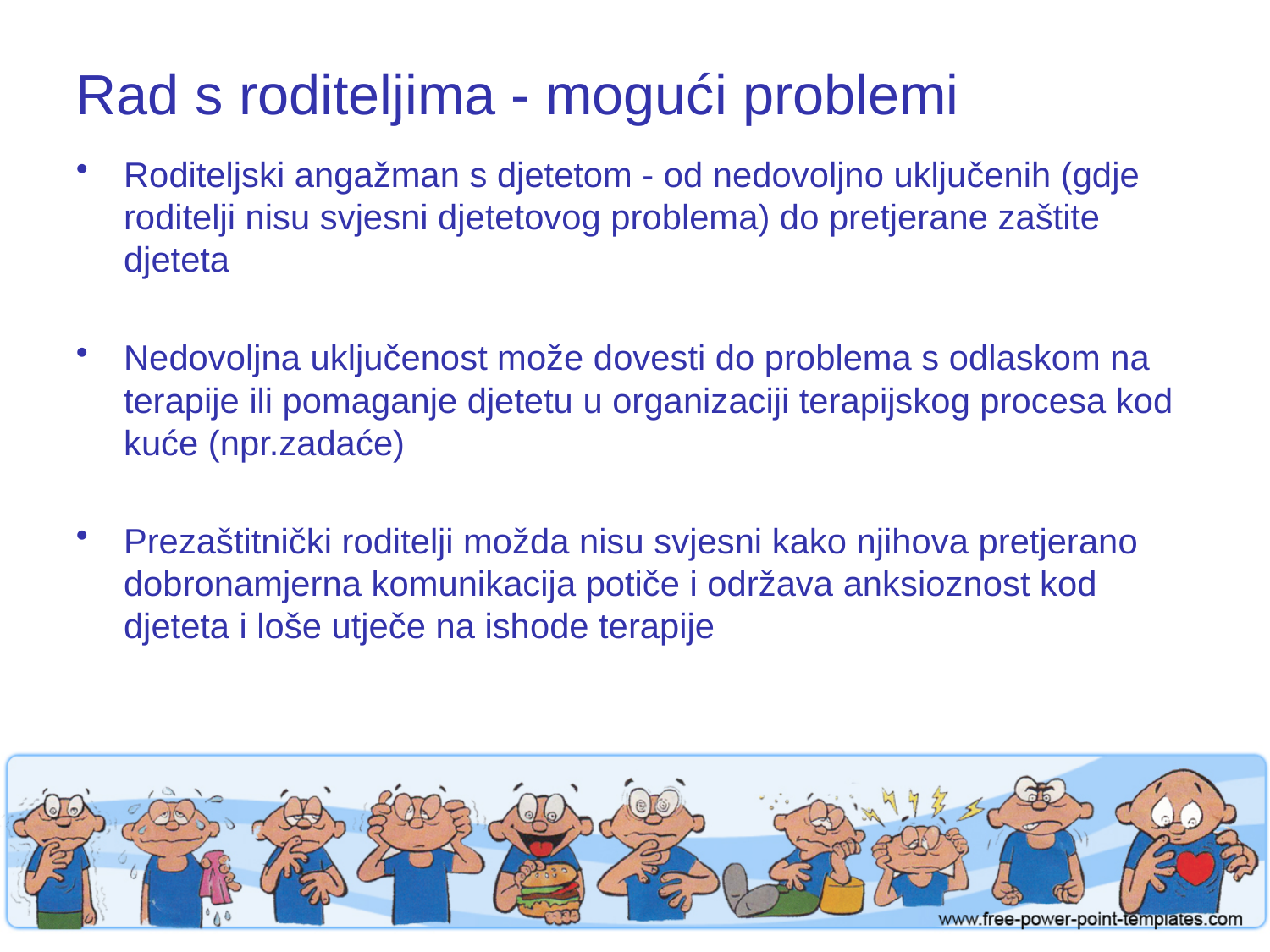

# Rad s roditeljima - mogući problemi
Roditeljski angažman s djetetom - od nedovoljno uključenih (gdje roditelji nisu svjesni djetetovog problema) do pretjerane zaštite djeteta

Nedovoljna uključenost može dovesti do problema s odlaskom na terapije ili pomaganje djetetu u organizaciji terapijskog procesa kod kuće (npr.zadaće)

Prezaštitnički roditelji možda nisu svjesni kako njihova pretjerano dobronamjerna komunikacija potiče i održava anksioznost kod djeteta i loše utječe na ishode terapije